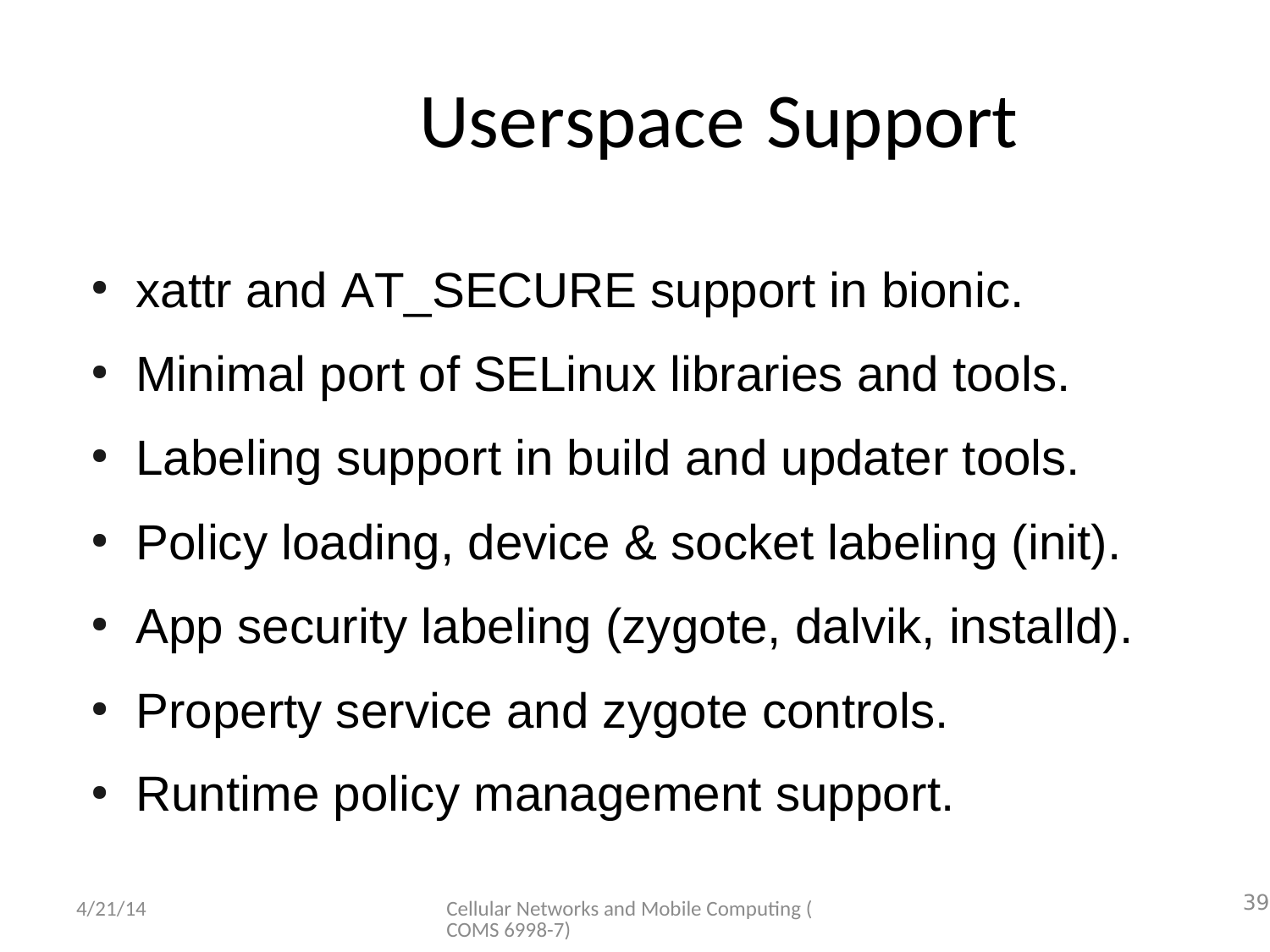

# Userspace Support
xattr and AT_SECURE support in bionic. Minimal port of SELinux libraries and tools. Labeling support in build and updater tools. Policy loading, device & socket labeling (init). App security labeling (zygote, dalvik, installd). Property service and zygote controls.
Runtime policy management support.
●
●
●
●
●
●
●
4/21/14
Cellular Networks and Mobile Computing (COMS 6998-7)
39